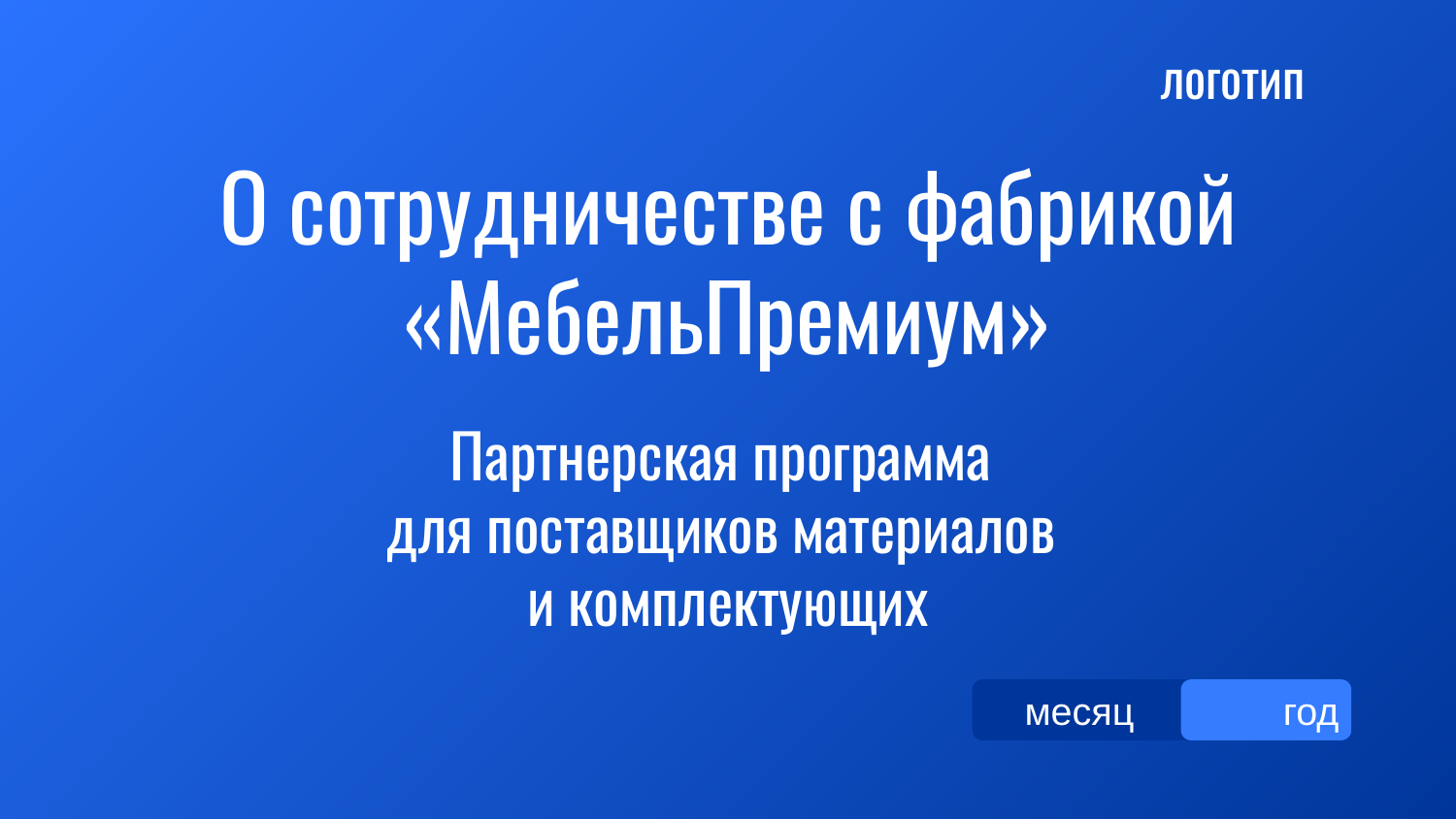

логотип
О сотрудничестве с фабрикой «МебельПремиум»
Партнерская программа
для поставщиков материалов
и комплектующих

месяц              год